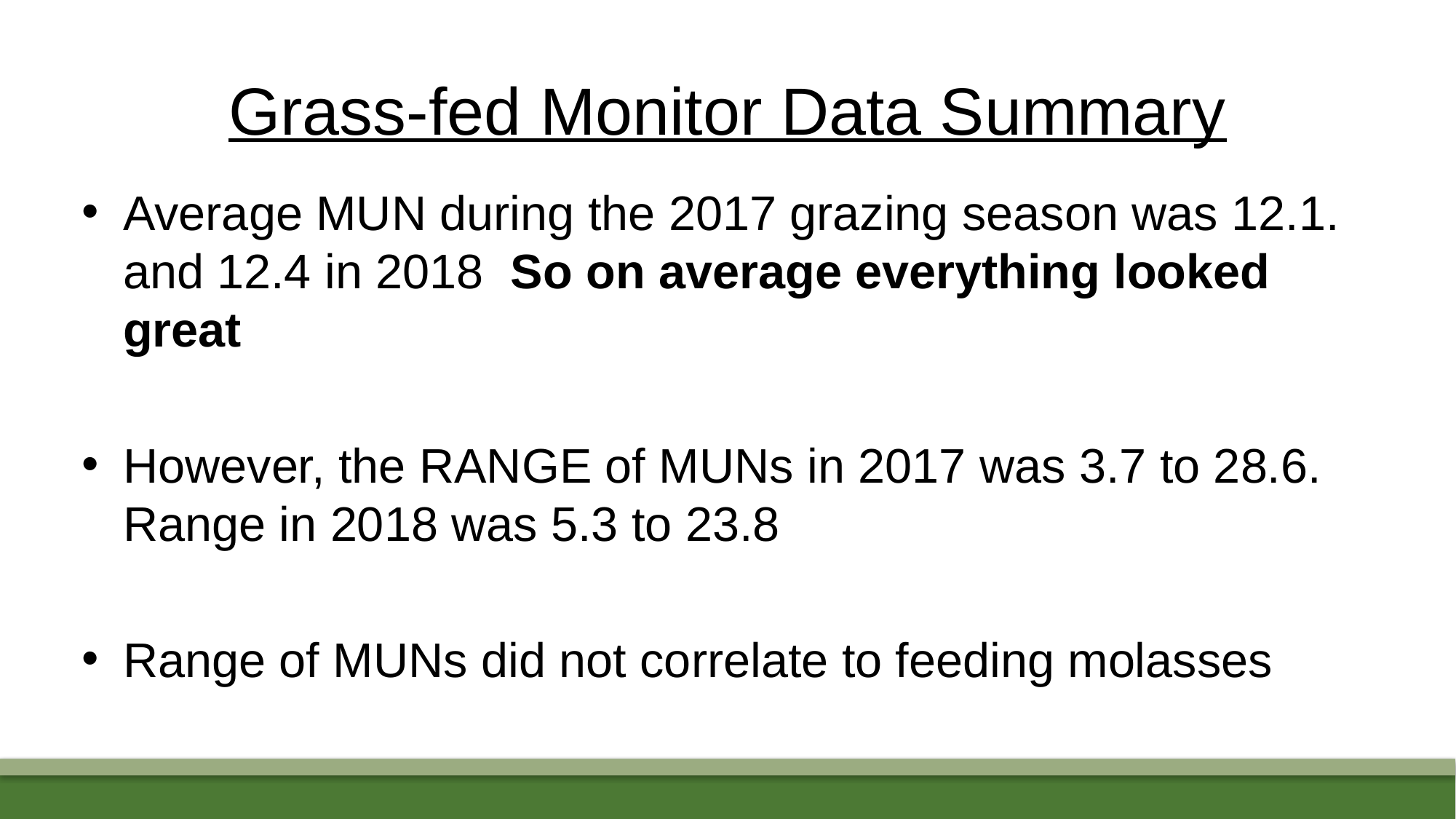

# Grass-fed Monitor Data Summary
Average MUN during the 2017 grazing season was 12.1. and 12.4 in 2018  So on average everything looked great

However, the RANGE of MUNs in 2017 was 3.7 to 28.6.  Range in 2018 was 5.3 to 23.8

Range of MUNs did not correlate to feeding molasses